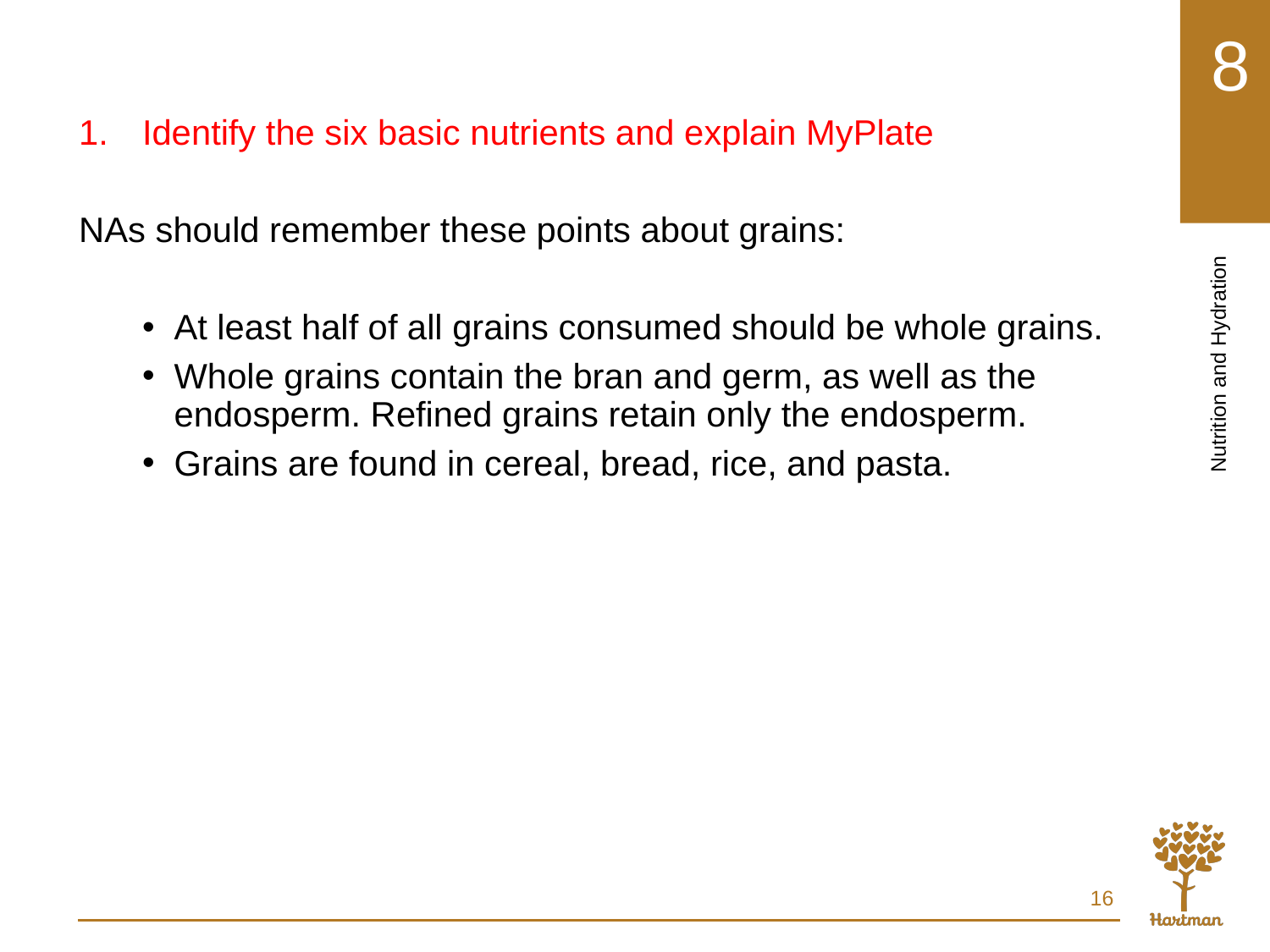

# LO1, content 14
Identify the six basic nutrients and explain MyPlate

NAs should remember these points about grains:

At least half of all grains consumed should be whole grains.
Whole grains contain the bran and germ, as well as the endosperm. Refined grains retain only the endosperm.
Grains are found in cereal, bread, rice, and pasta.

16